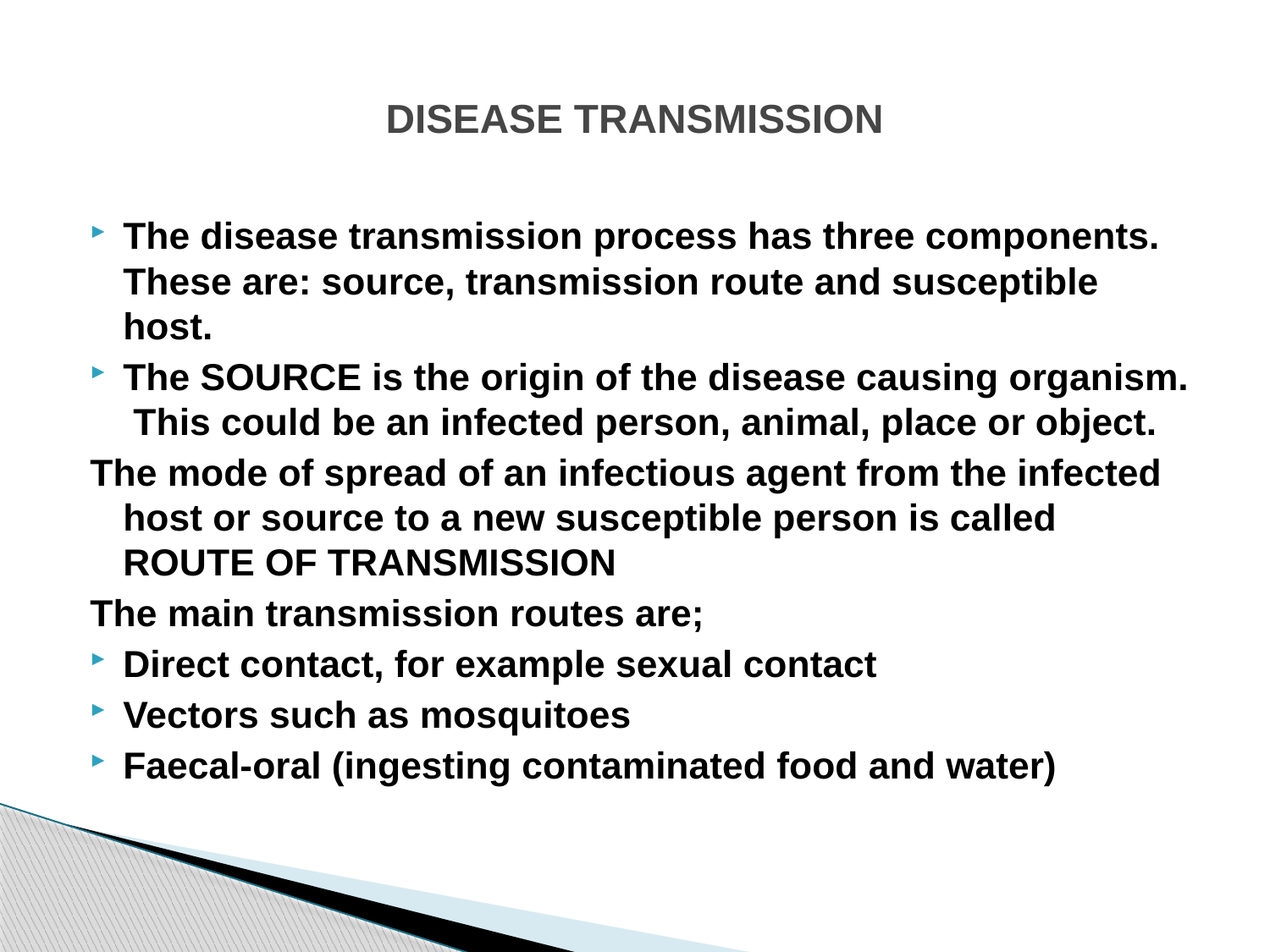

# DISEASE TRANSMISSION
The disease transmission process has three components.  These are: source, transmission route and susceptible host.
The SOURCE is the origin of the disease causing organism.  This could be an infected person, animal, place or object.
The mode of spread of an infectious agent from the infected host or source to a new susceptible person is called ROUTE OF TRANSMISSION
The main transmission routes are;
Direct contact, for example sexual contact
Vectors such as mosquitoes
Faecal-oral (ingesting contaminated food and water)